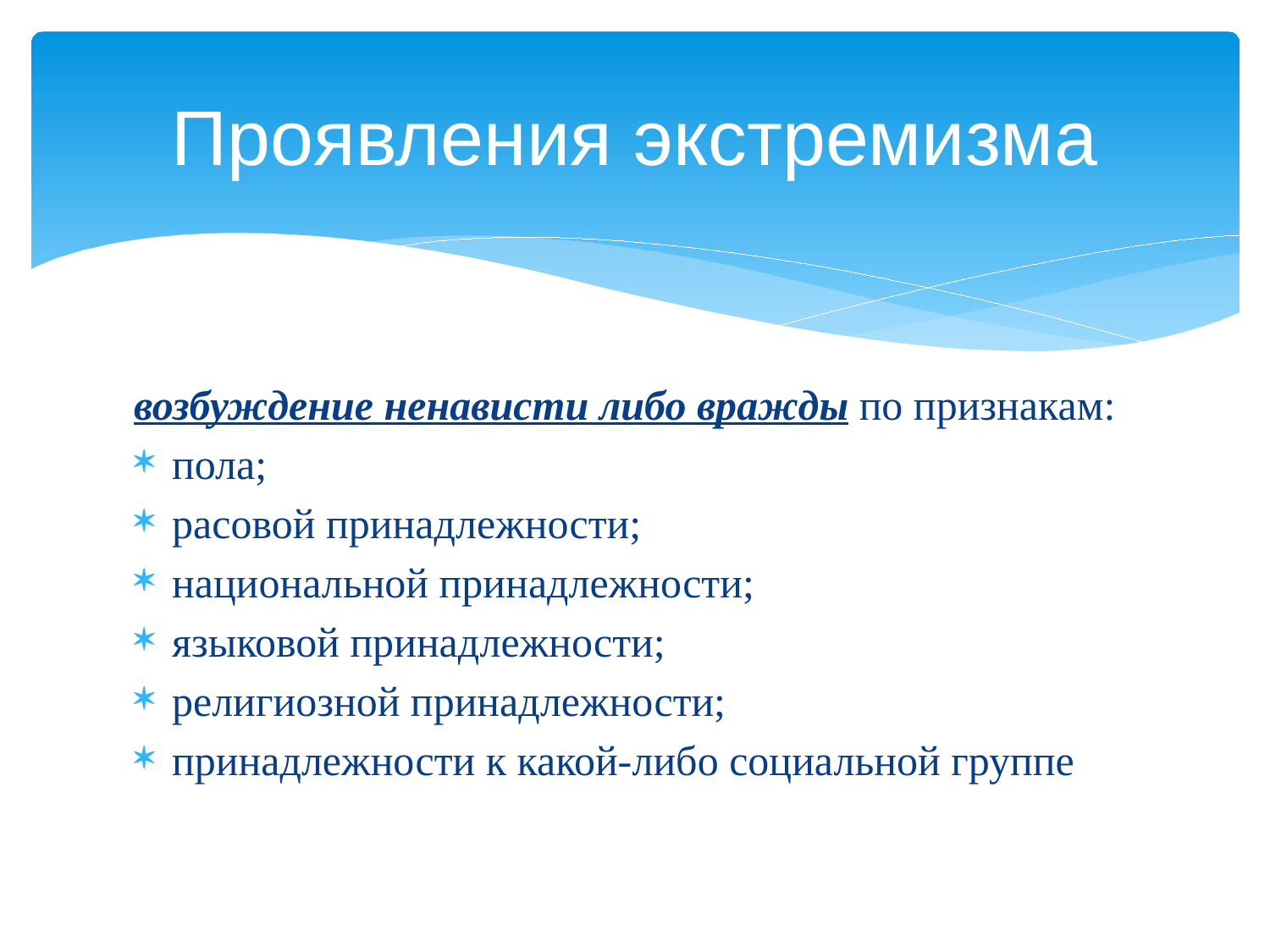

# Проявления экстремизма
возбуждение ненависти либо вражды по признакам:
пола;
расовой принадлежности;
национальной принадлежности;
языковой принадлежности;
религиозной принадлежности;
принадлежности к какой-либо социальной группе